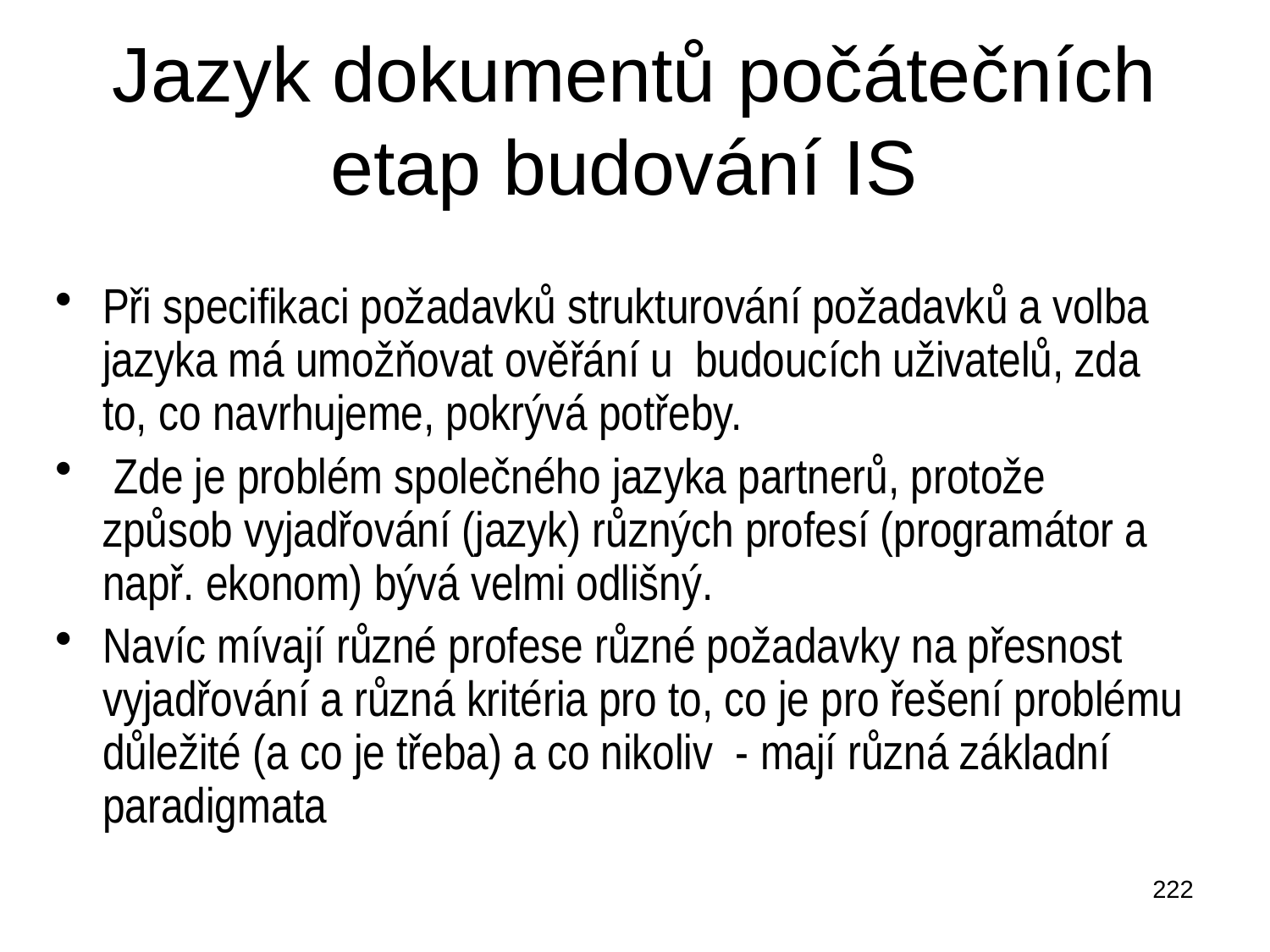

# Jazyk dokumentů počátečních etap budování IS
Při specifikaci požadavků strukturování požadavků a volba jazyka má umožňovat ověřání u  budoucích uživatelů, zda to, co navrhujeme, pokrývá potřeby.
 Zde je problém společného jazyka partnerů, protože způsob vyjadřování (jazyk) různých profesí (programátor a např. ekonom) bývá velmi odlišný.
Navíc mívají různé profese různé požadavky na přesnost vyjadřování a různá kritéria pro to, co je pro řešení problému důležité (a co je třeba) a co nikoliv  - mají různá základní paradigmata
222